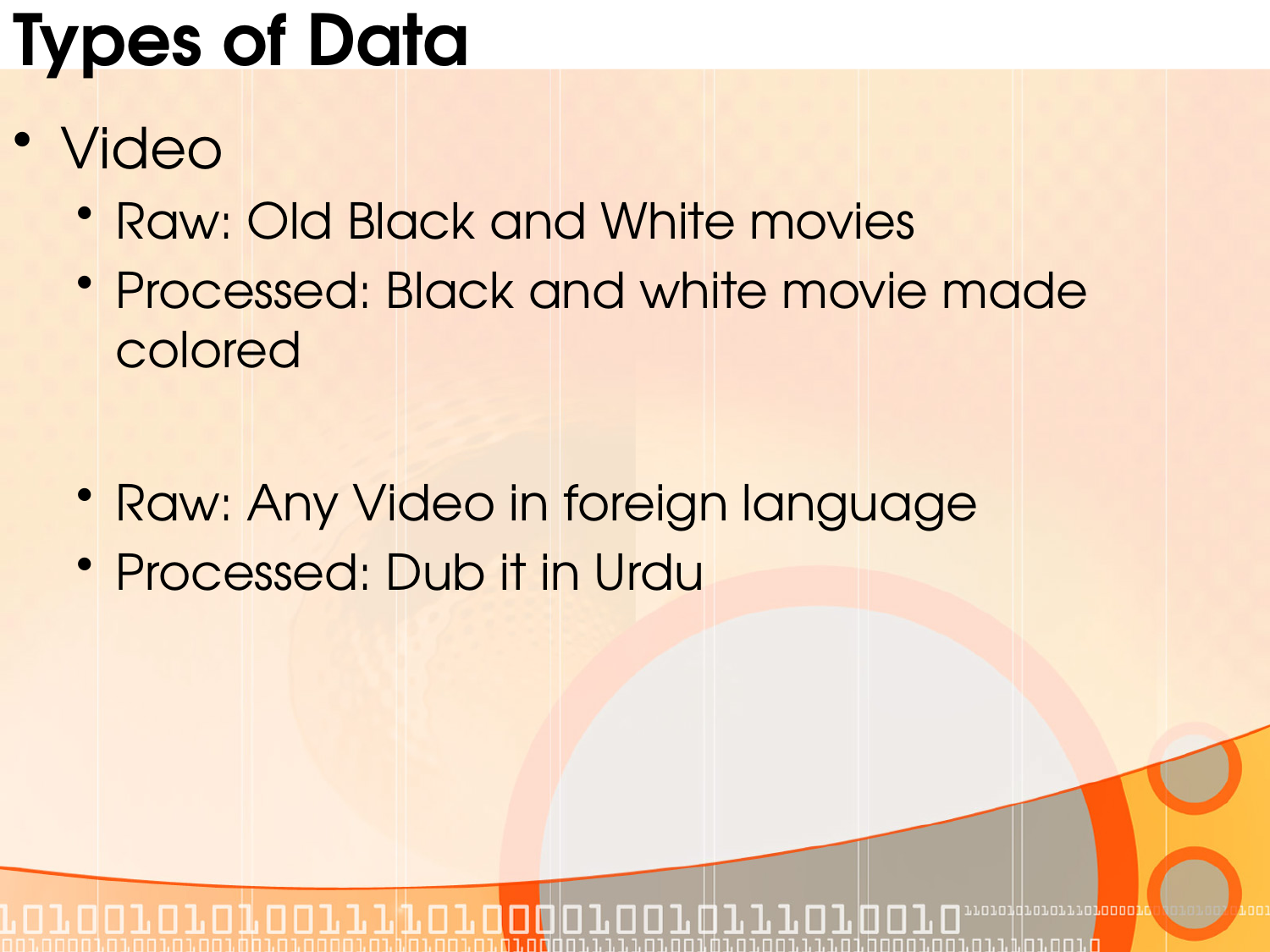

# Types of Data
Video
Raw: Old Black and White movies
Processed: Black and white movie made colored

Raw: Any Video in foreign language
Processed: Dub it in Urdu